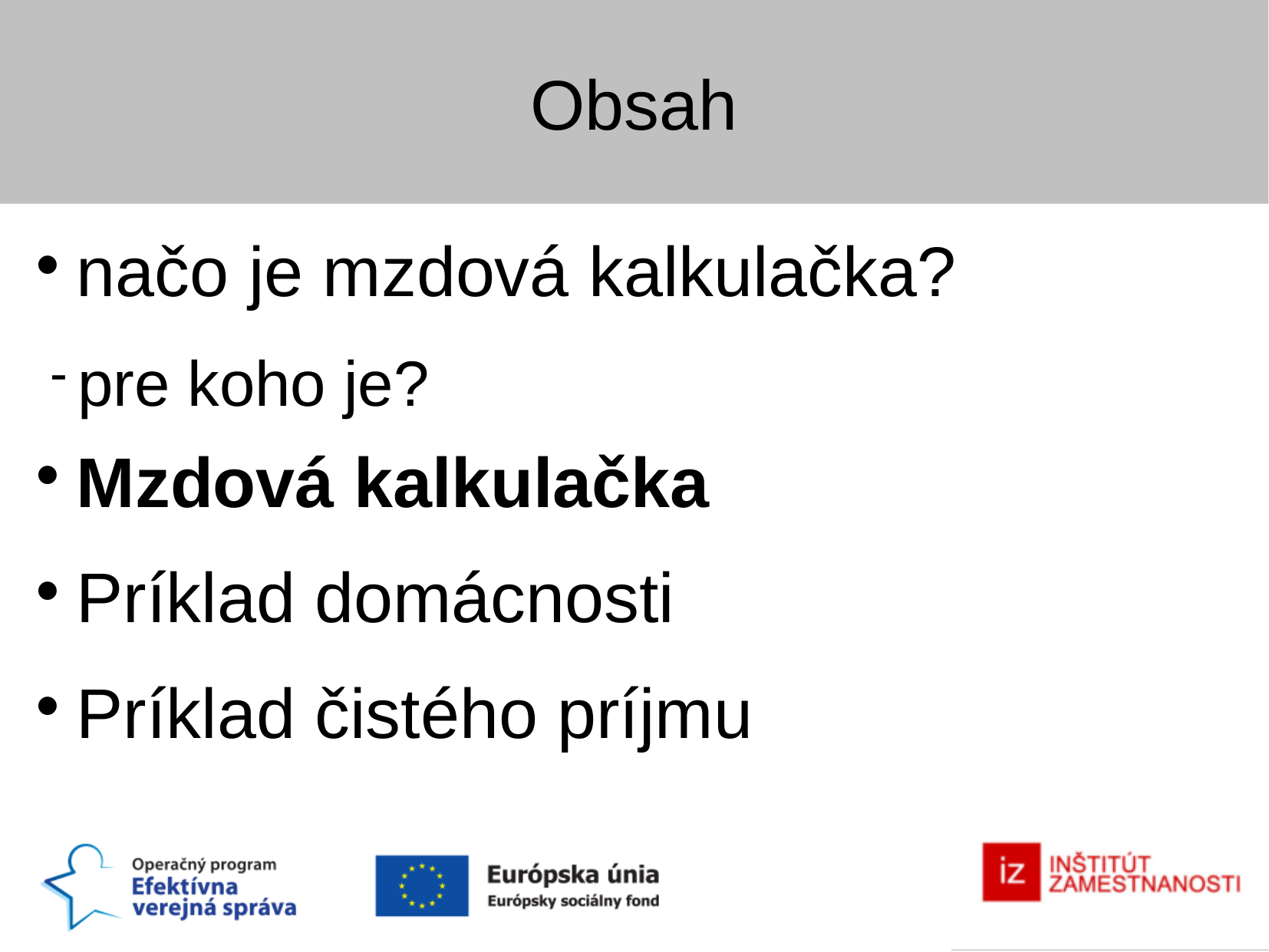

Obsah
načo je mzdová kalkulačka?
pre koho je?
Mzdová kalkulačka
Príklad domácnosti
Príklad čistého príjmu